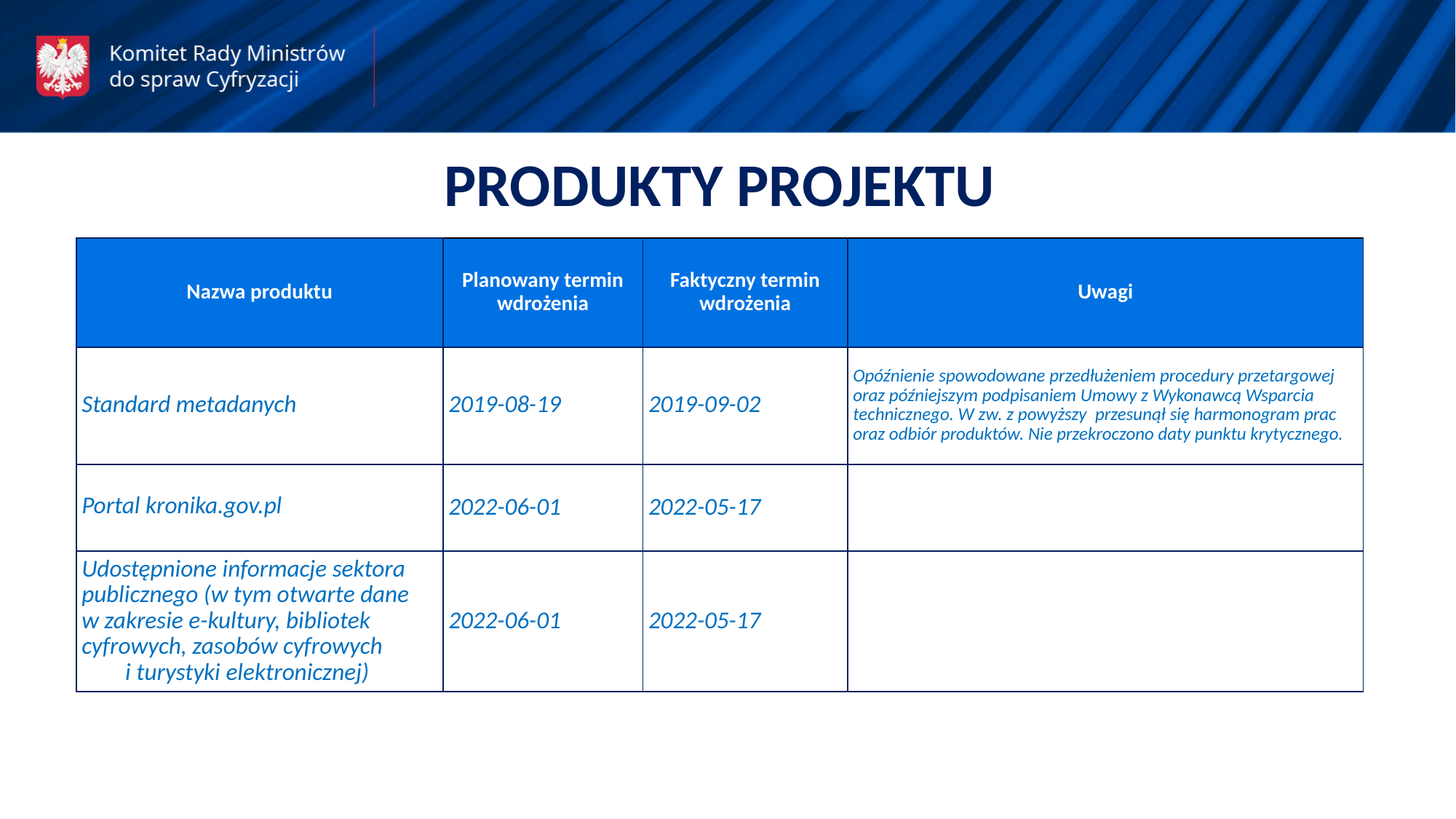

PRODUKTY PROJEKTU
| Nazwa produktu | Planowany termin wdrożenia | Faktyczny termin wdrożenia | Uwagi |
| --- | --- | --- | --- |
| Standard metadanych | 2019-08-19 | 2019-09-02 | Opóźnienie spowodowane przedłużeniem procedury przetargowej oraz późniejszym podpisaniem Umowy z Wykonawcą Wsparcia technicznego. W zw. z powyższy przesunął się harmonogram prac oraz odbiór produktów. Nie przekroczono daty punktu krytycznego. |
| Portal kronika.gov.pl | 2022-06-01 | 2022-05-17 |  |
| Udostępnione informacje sektora publicznego (w tym otwarte dane w zakresie e-kultury, bibliotek cyfrowych, zasobów cyfrowych i turystyki elektronicznej) | 2022-06-01 | 2022-05-17 |  |